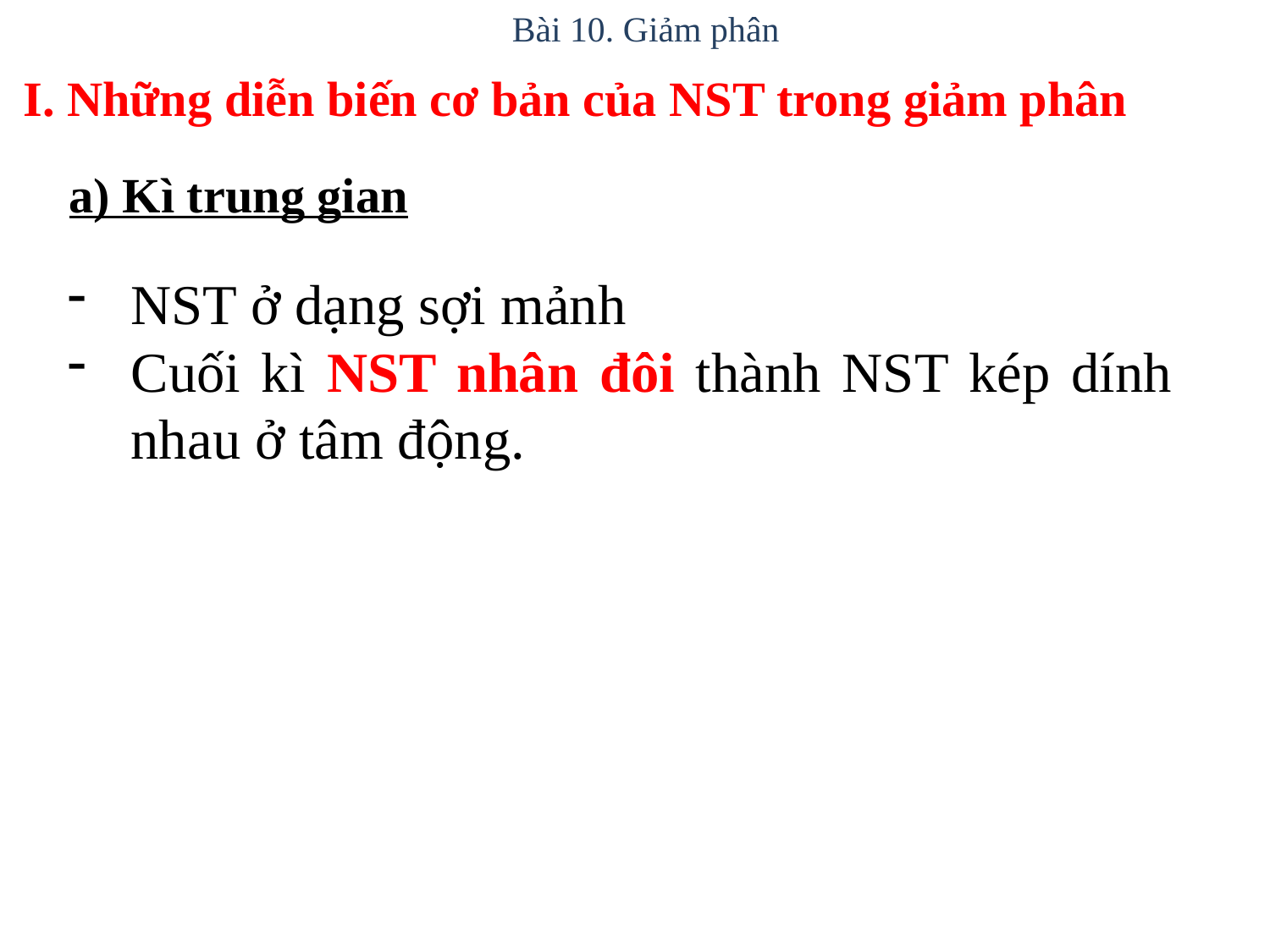

Bài 10. Giảm phân
I. Những diễn biến cơ bản của NST trong giảm phân
a) Kì trung gian
NST ở dạng sợi mảnh
Cuối kì NST nhân đôi thành NST kép dính nhau ở tâm động.